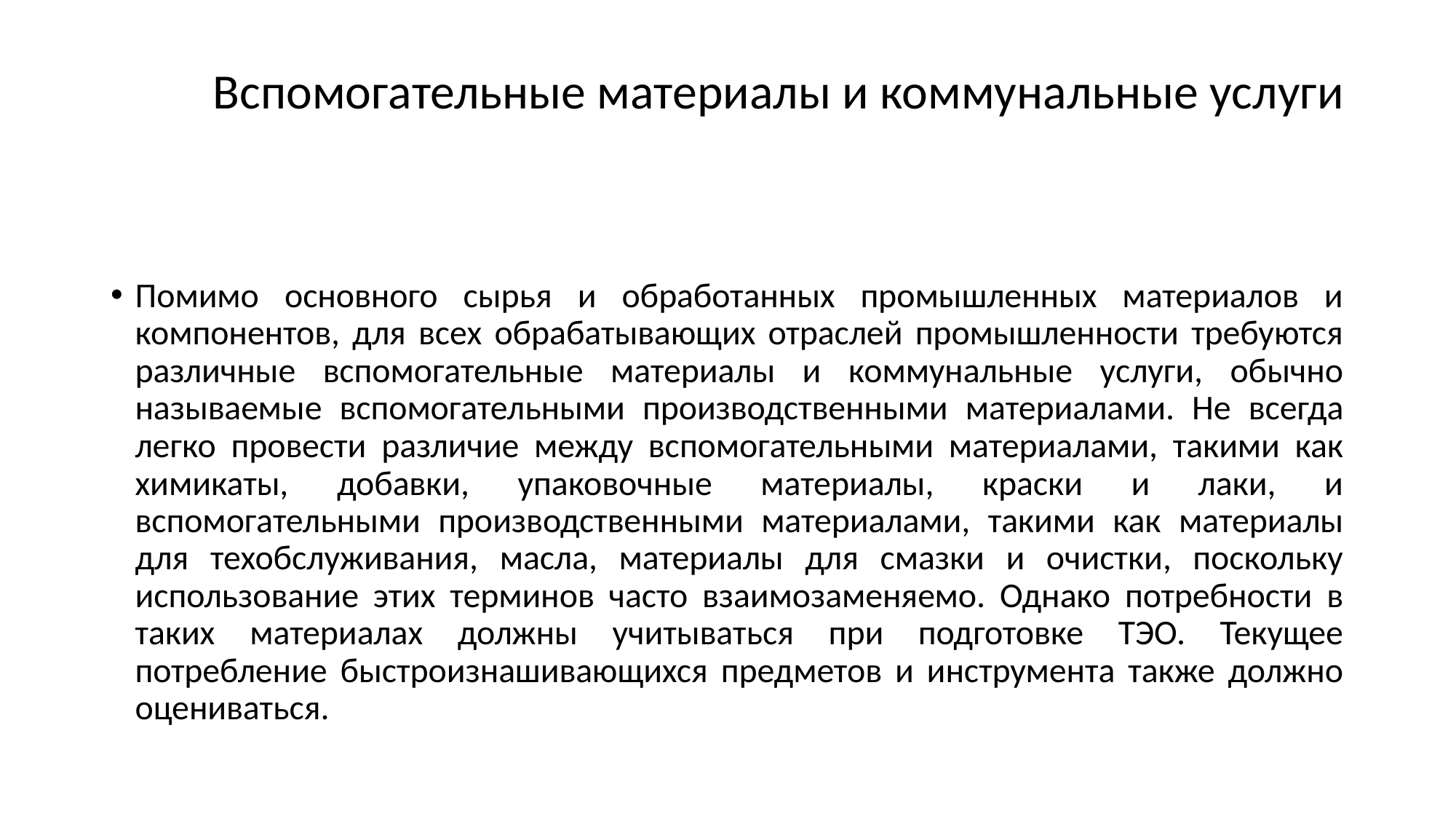

# Вспомогательные материалы и коммунальные услуги

Помимо основного сырья и обработанных промышленных материалов и компонентов, для всех обрабатывающих отраслей промышленности требуются различные вспомогательные материалы и коммунальные услуги, обычно называемые вспомогательными производственными материалами. Не всегда легко провести различие между вспомогательными материалами, такими как химикаты, добавки, упаковочные материалы, краски и лаки, и вспомогательными производственными материалами, такими как материалы для техобслуживания, масла, материалы для смазки и очистки, поскольку использование этих терминов часто взаимозаменяемо. Однако потребности в таких материалах должны учитываться при подготовке ТЭО. Текущее потребление быстроизнашивающихся предметов и инструмента также должно оцениваться.